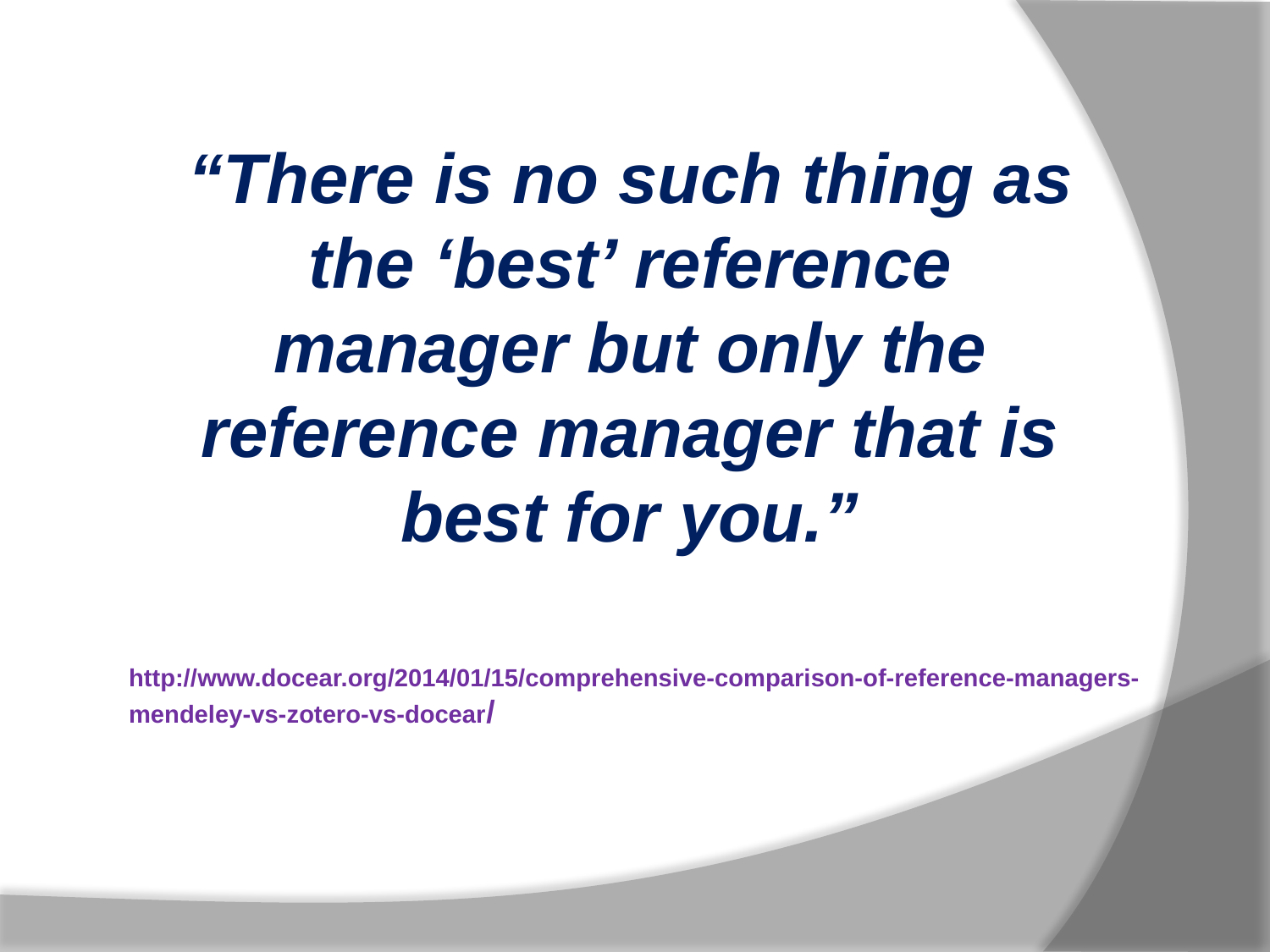

“There is no such thing as the ‘best’ reference manager but only the reference manager that is best for you.”
http://www.docear.org/2014/01/15/comprehensive-comparison-of-reference-managers-mendeley-vs-zotero-vs-docear/